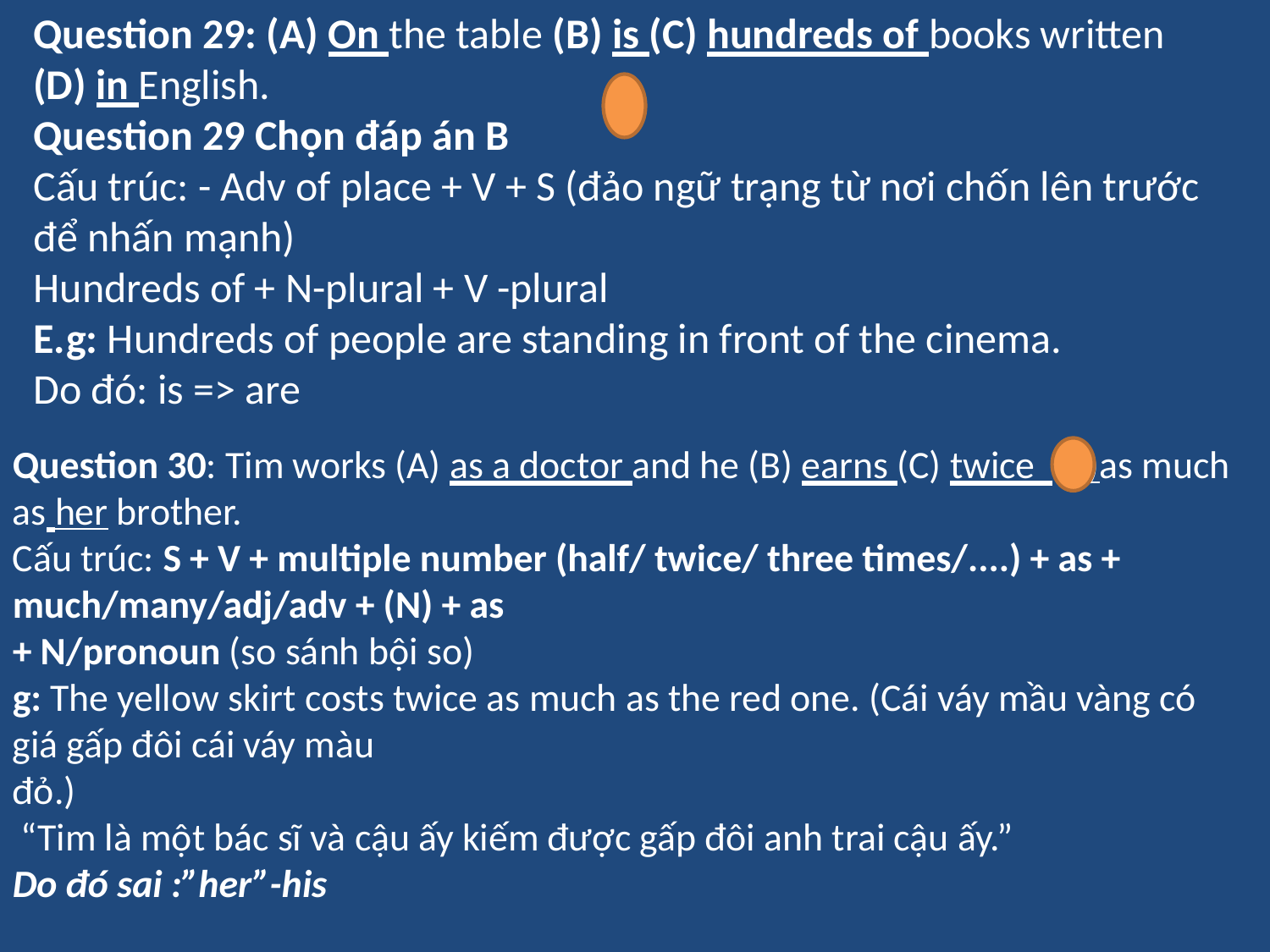

Question 29: (A) On the table (B) is (C) hundreds of books written (D) in English.
Question 29 Chọn đáp án B
Cấu trúc: - Adv of place + V + S (đảo ngữ trạng từ nơi chốn lên trước để nhấn mạnh)
Hundreds of + N-plural + V -plural
E.g: Hundreds of people are standing in front of the cinema.
Do đó: is => are

Question 30: Tim works (A) as a doctor and he (B) earns (C) twice  (D)as much as her brother.
Cấu trúc: S + V + multiple number (half/ twice/ three times/....) + as + much/many/adj/adv + (N) + as
+ N/pronoun (so sánh bội so)
g: The yellow skirt costs twice as much as the red one. (Cái váy mầu vàng có giá gấp đôi cái váy màu
đỏ.)
 “Tim là một bác sĩ và cậu ấy kiếm được gấp đôi anh trai cậu ấy.”
Do đó sai :”her”-his